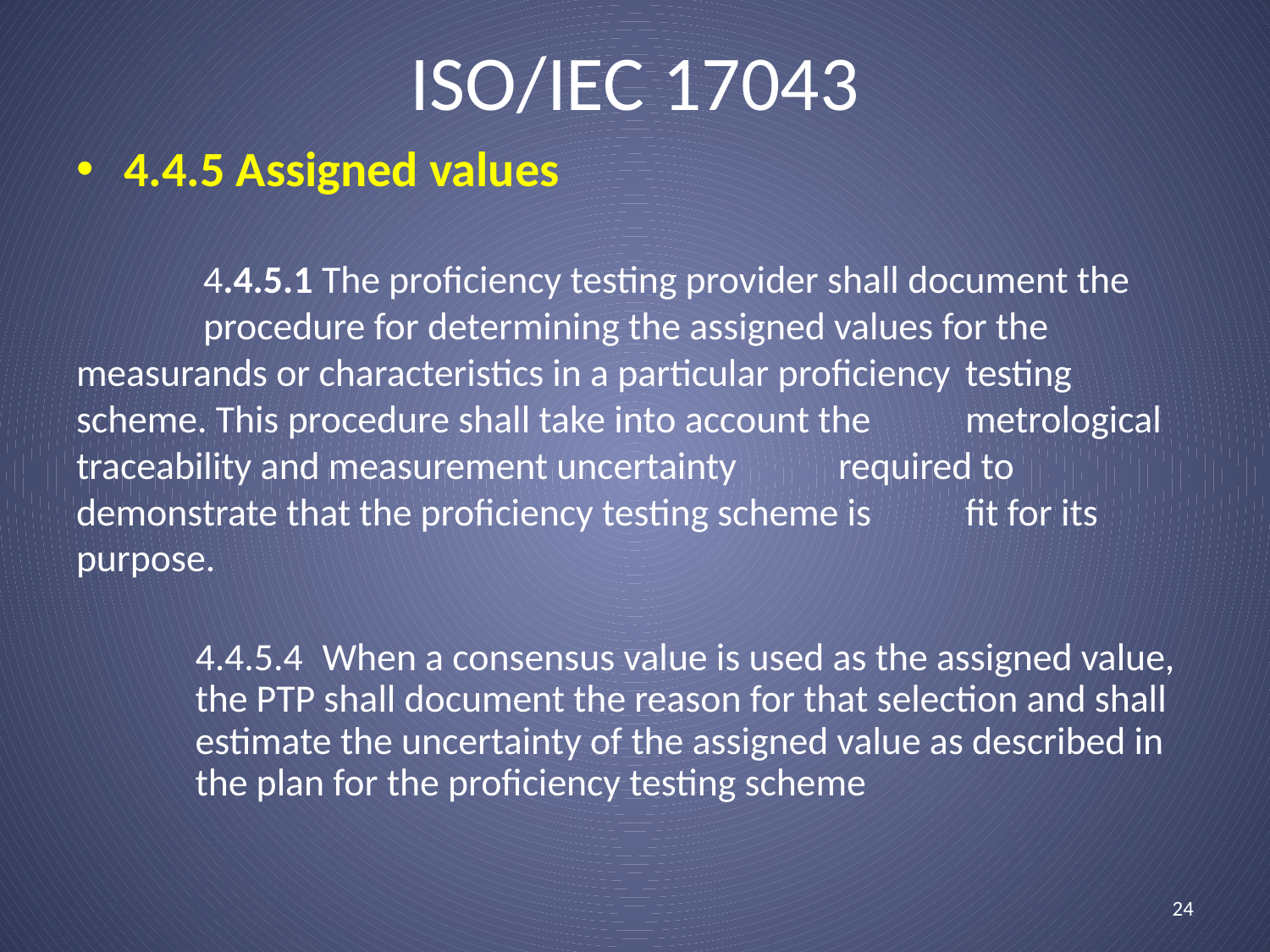

# ISO/IEC 17043
4.4.5 Assigned values

	4.4.5.1 The proficiency testing provider shall document the 	procedure for determining the assigned values for the 	measurands or characteristics in a particular proficiency 	testing scheme. This procedure shall take into account the 	metrological traceability and measurement uncertainty 	required to demonstrate that the proficiency testing scheme is 	fit for its purpose.

	4.4.5.4	When a consensus value is used as the assigned value, the PTP shall document the reason for that selection and shall estimate the uncertainty of the assigned value as described in the plan for the proficiency testing scheme
24